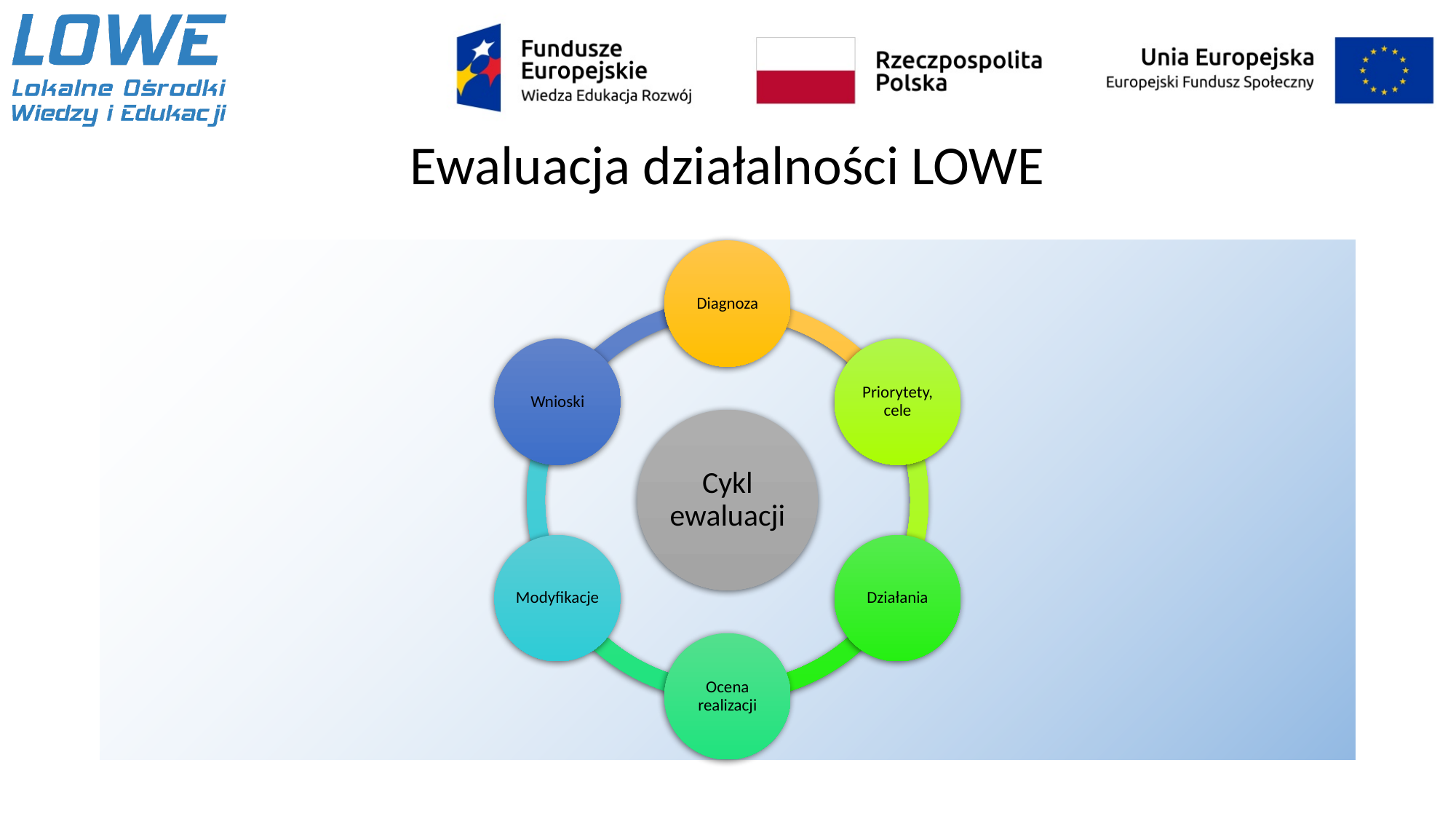

# Ewaluacja działalności LOWE
Cykl ewaluacji
Diagnoza
Priorytety, cele
Działania
Ocena realizacji
Modyfikacje
Wnioski